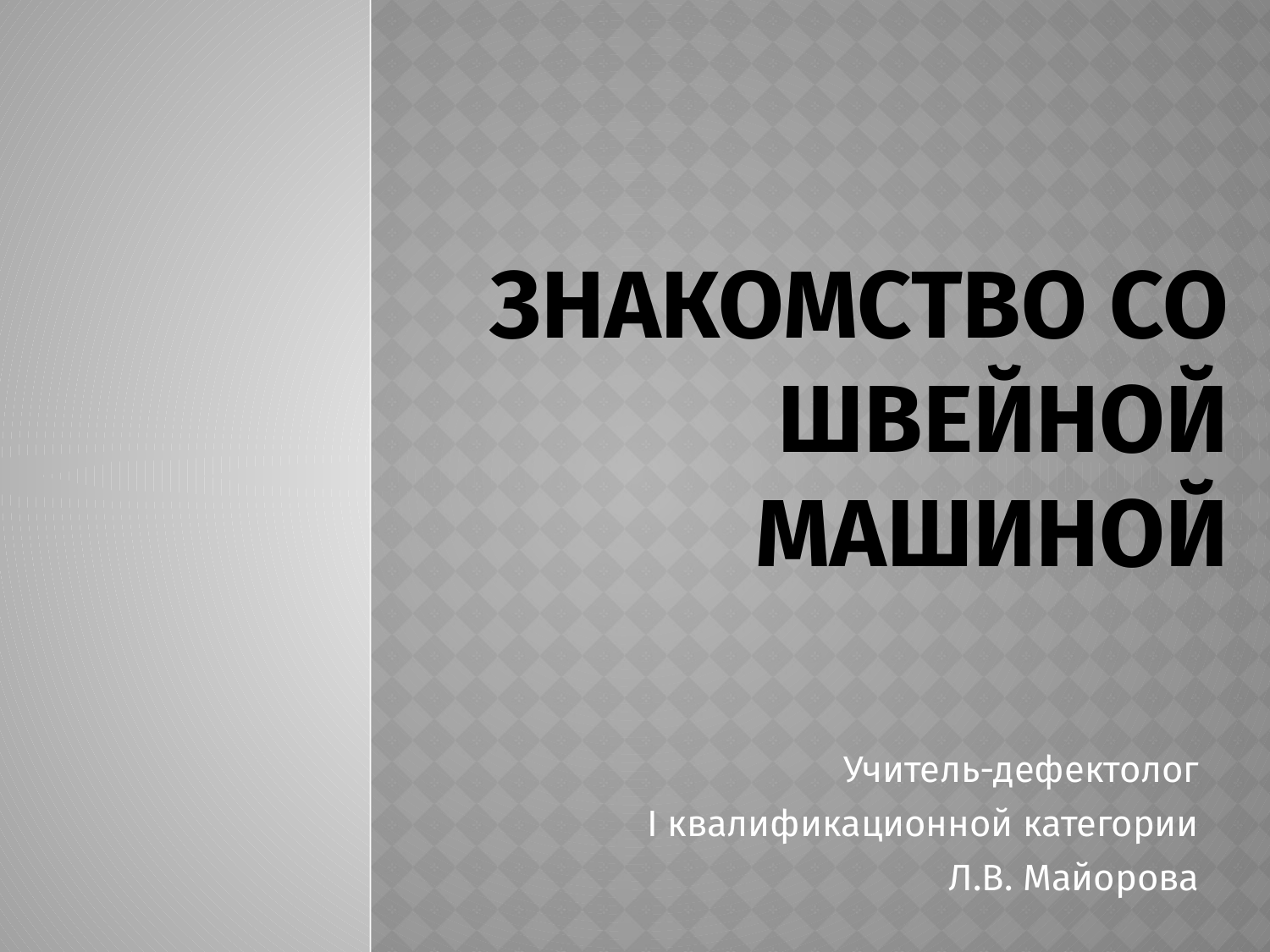

# Знакомство со швейной машиной
Учитель-дефектолог
I квалификационной категории
Л.В. Майорова